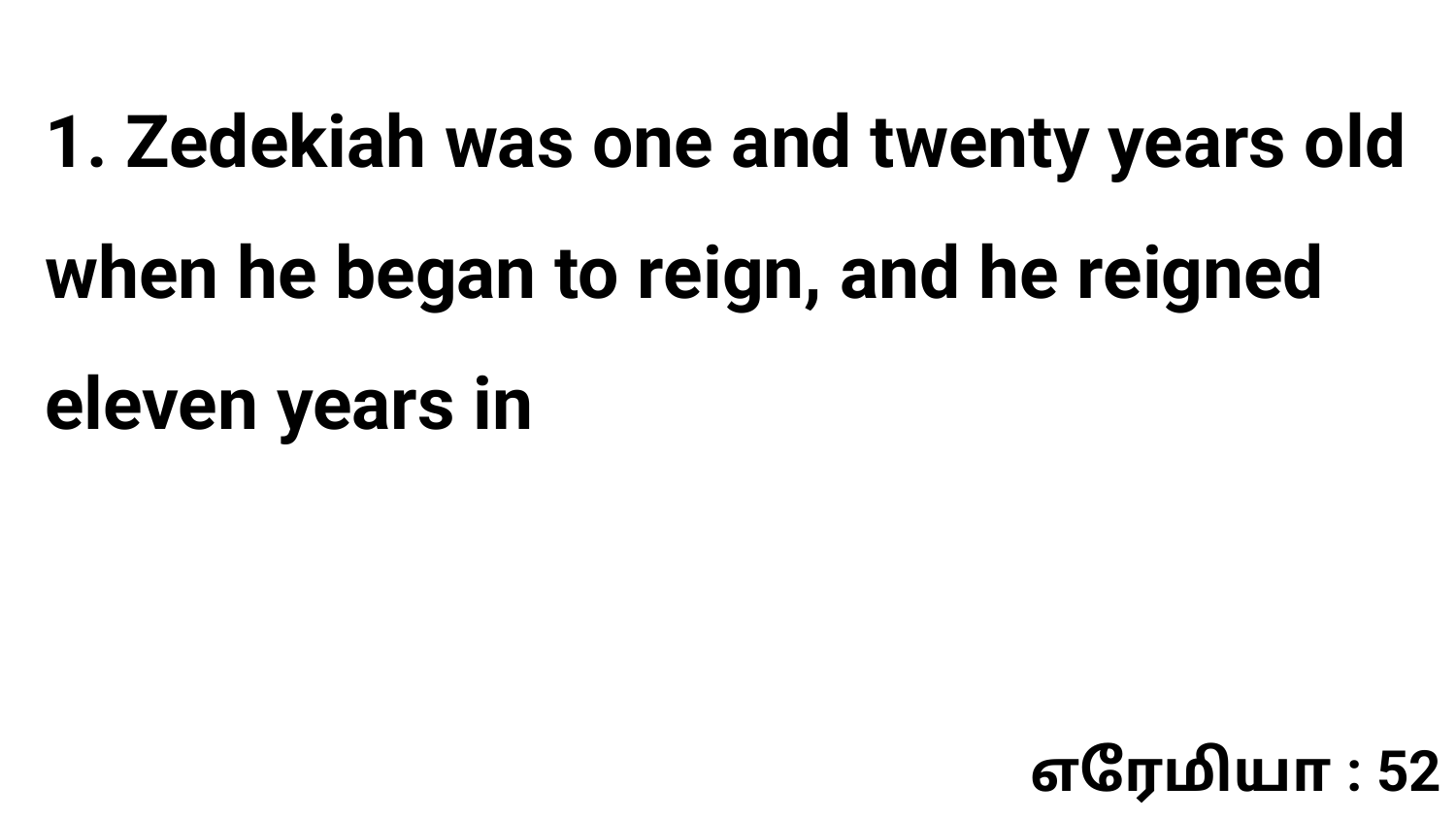

1. Zedekiah was one and twenty years old when he began to reign, and he reigned eleven years in
எரேமியா : 52